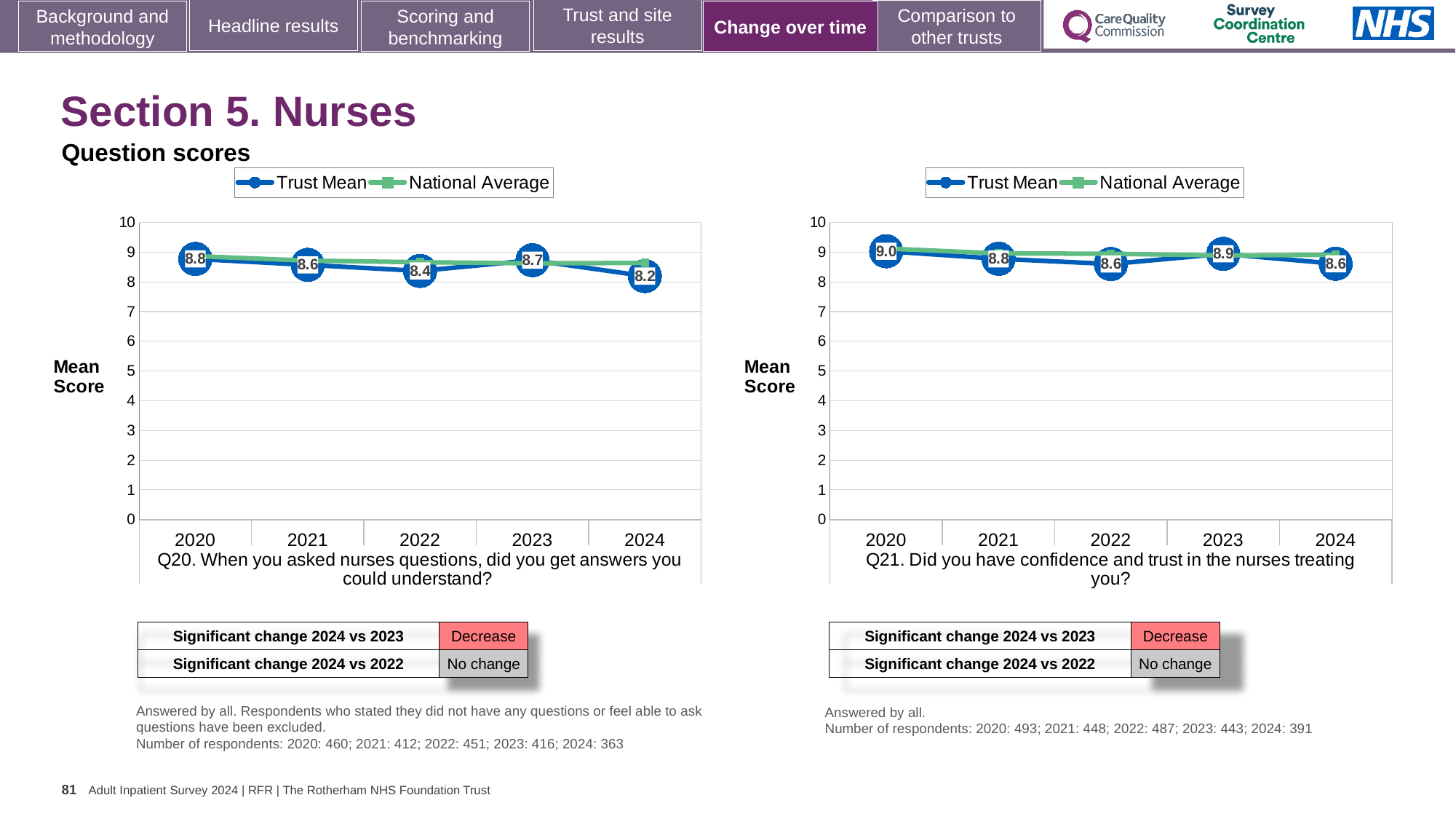

# Section 5. Nurses
Question scores

### Chart

| Category | Trust Mean | National Average |
|---|---|---|
| 2020 | 8.772463006766753 | 8.867721108593516 |
| 2021 | 8.57345074639611 | 8.715029869802708 |
| 2022 | 8.368997563626975 | 8.661767751838035 |
| 2023 | 8.731022096792106 | 8.624485091651344 |
| 2024 | 8.197196731997185 | 8.638434075859962 |

### Chart

| Category | Trust Mean | National Average |
|---|---|---|
| 2020 | 9.031136041438511 | 9.123002031850694 |
| 2021 | 8.778230148099347 | 8.957632680486954 |
| 2022 | 8.601506357459451 | 8.947825493165448 |
| 2023 | 8.944554005757272 | 8.888977619551937 |
| 2024 | 8.610337840267777 | 8.911632890601101 |
| Significant change 2024 vs 2023 | Decrease |
| --- | --- |
| Significant change 2024 vs 2022 | No change |
| Significant change 2024 vs 2023 | Decrease |
| --- | --- |
| Significant change 2024 vs 2022 | No change |
Answered by all. Respondents who stated they did not have any questions or feel able to ask questions have been excluded.
Number of respondents: 2020: 460; 2021: 412; 2022: 451; 2023: 416; 2024: 363

Answered by all.
Number of respondents: 2020: 493; 2021: 448; 2022: 487; 2023: 443; 2024: 391

81